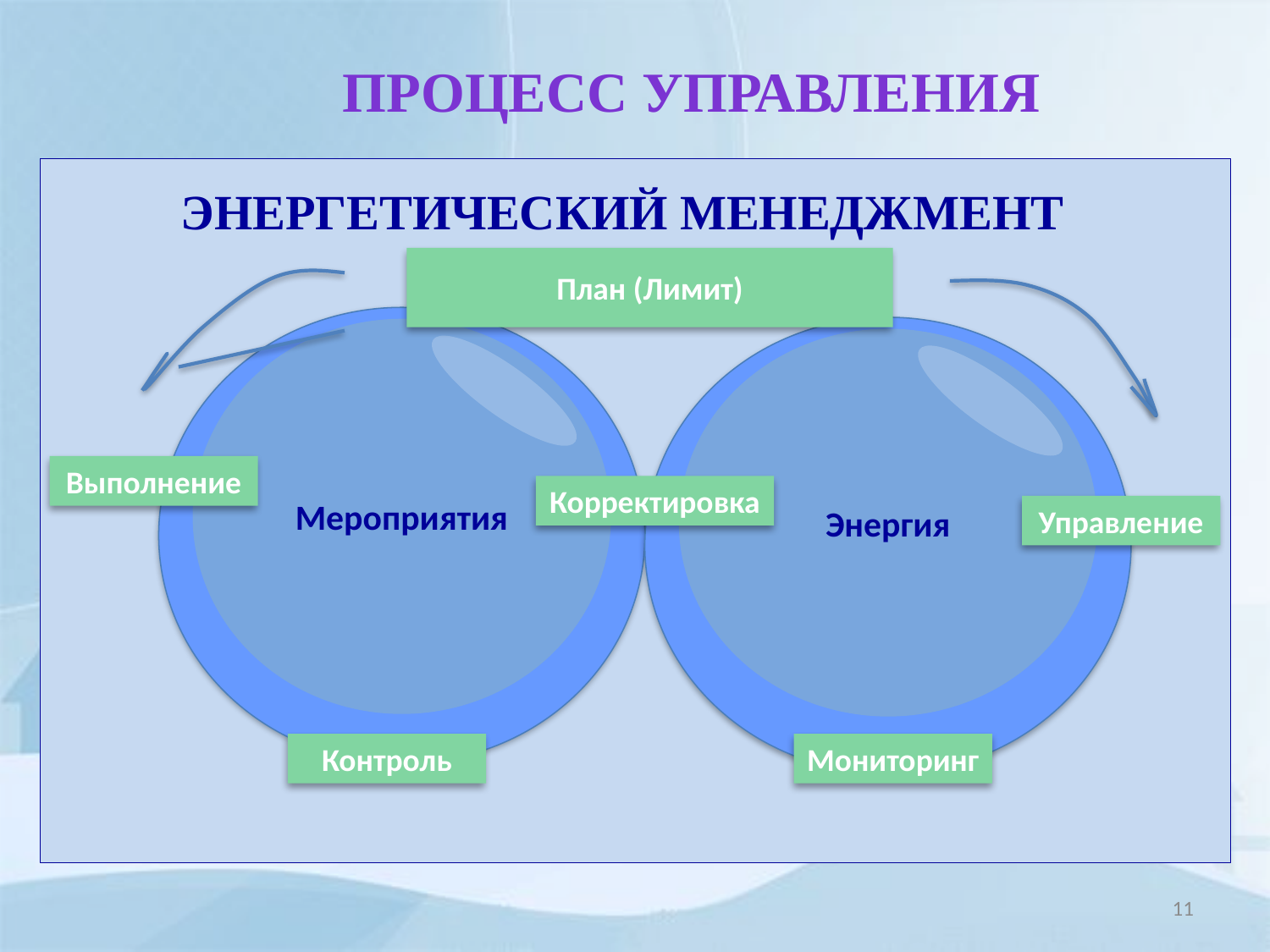

Процесс управления

ЭНЕРГЕТИЧЕСКИЙ МЕНЕДЖМЕНТ
План (Лимит)

Мероприятия

Энергия

Выполнение
Корректировка
Управление
Контроль
Мониторинг
11